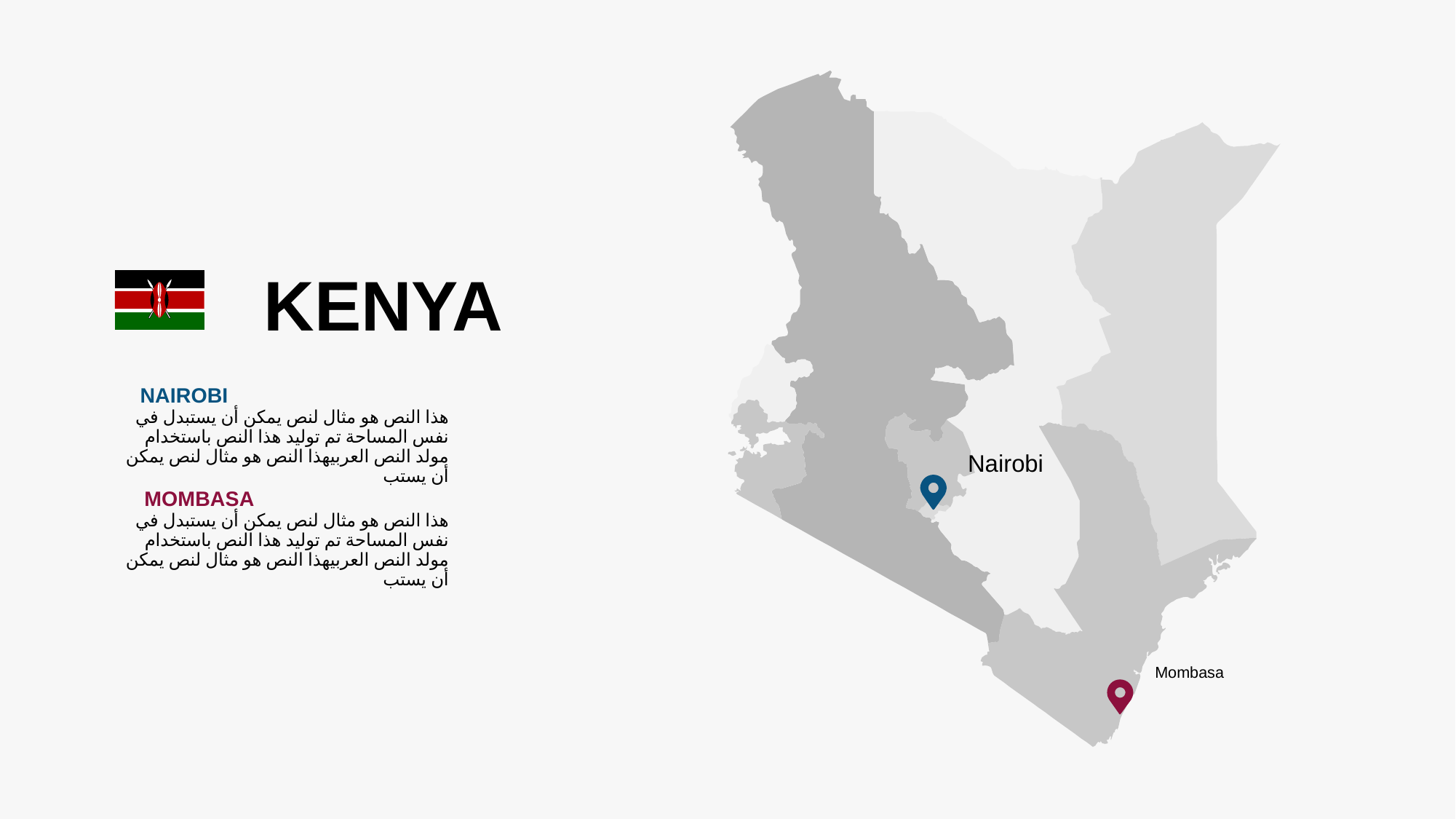

Nairobi

Mombasa

KENYA

NAIROBI
هذا النص هو مثال لنص يمكن أن يستبدل في نفس المساحة تم توليد هذا النص باستخدام مولد النص العربيهذا النص هو مثال لنص يمكن أن يستب
MOMBASA
هذا النص هو مثال لنص يمكن أن يستبدل في نفس المساحة تم توليد هذا النص باستخدام مولد النص العربيهذا النص هو مثال لنص يمكن أن يستب